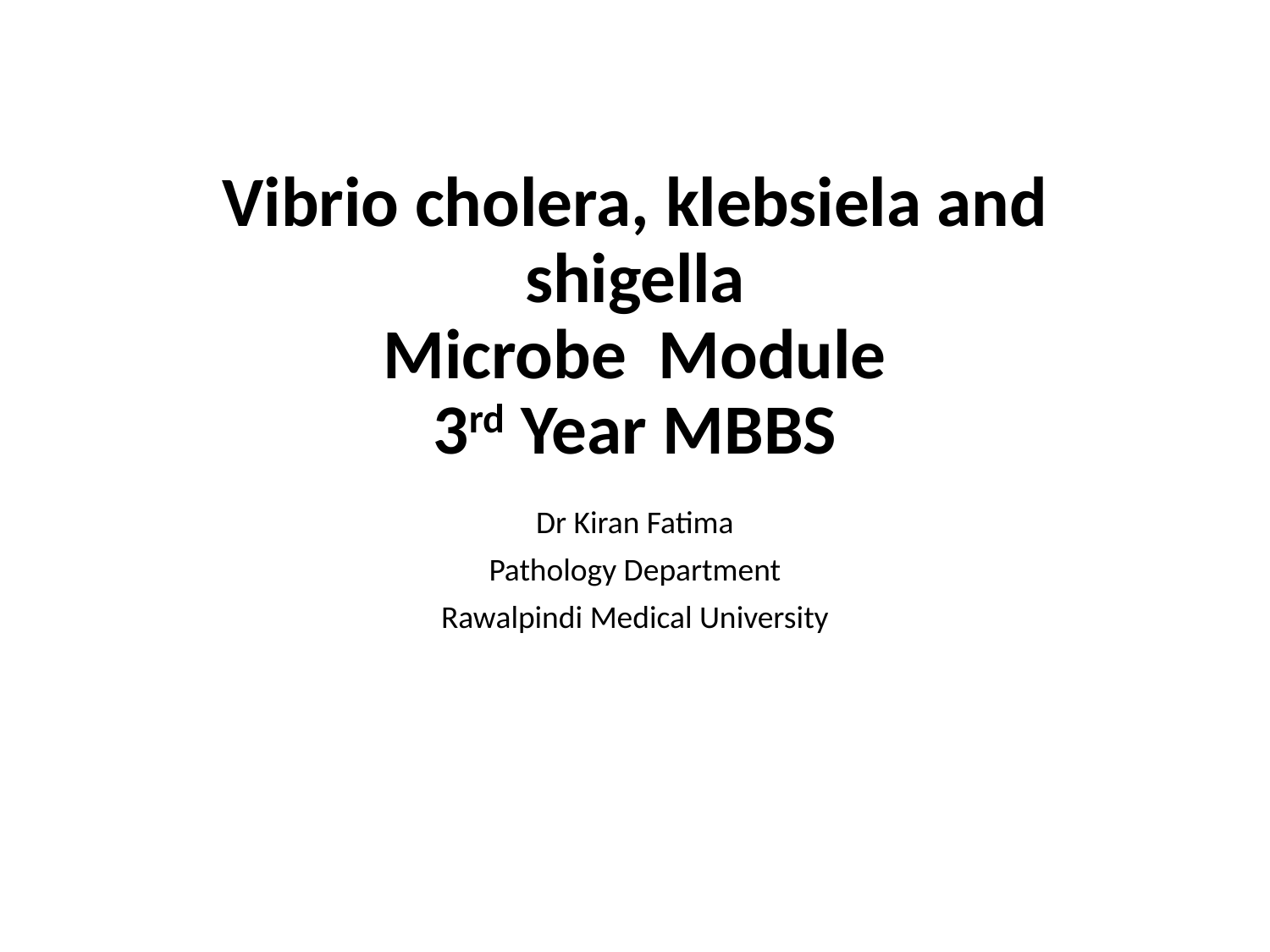

# Vibrio cholera, klebsiela and shigella Microbe  Module 3rd Year MBBS
Dr Kiran Fatima
Pathology Department
Rawalpindi Medical University